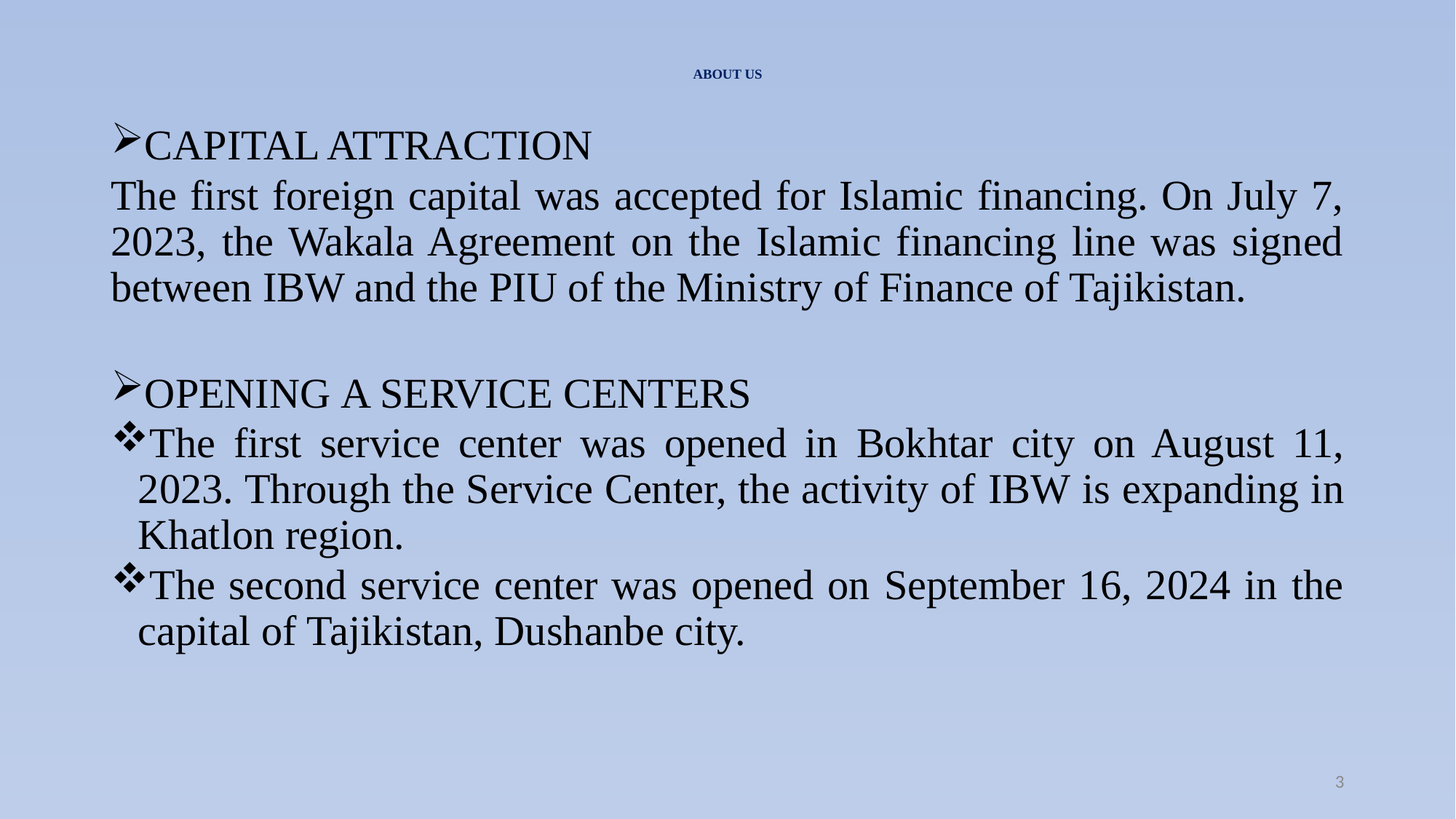

# ABOUT US
CAPITAL ATTRACTION
The first foreign capital was accepted for Islamic financing. On July 7, 2023, the Wakala Agreement on the Islamic financing line was signed between IBW and the PIU of the Ministry of Finance of Tajikistan.

OPENING A SERVICE CENTERS
The first service center was opened in Bokhtar city on August 11, 2023. Through the Service Center, the activity of IBW is expanding in Khatlon region.
The second service center was opened on September 16, 2024 in the capital of Tajikistan, Dushanbe city.

3